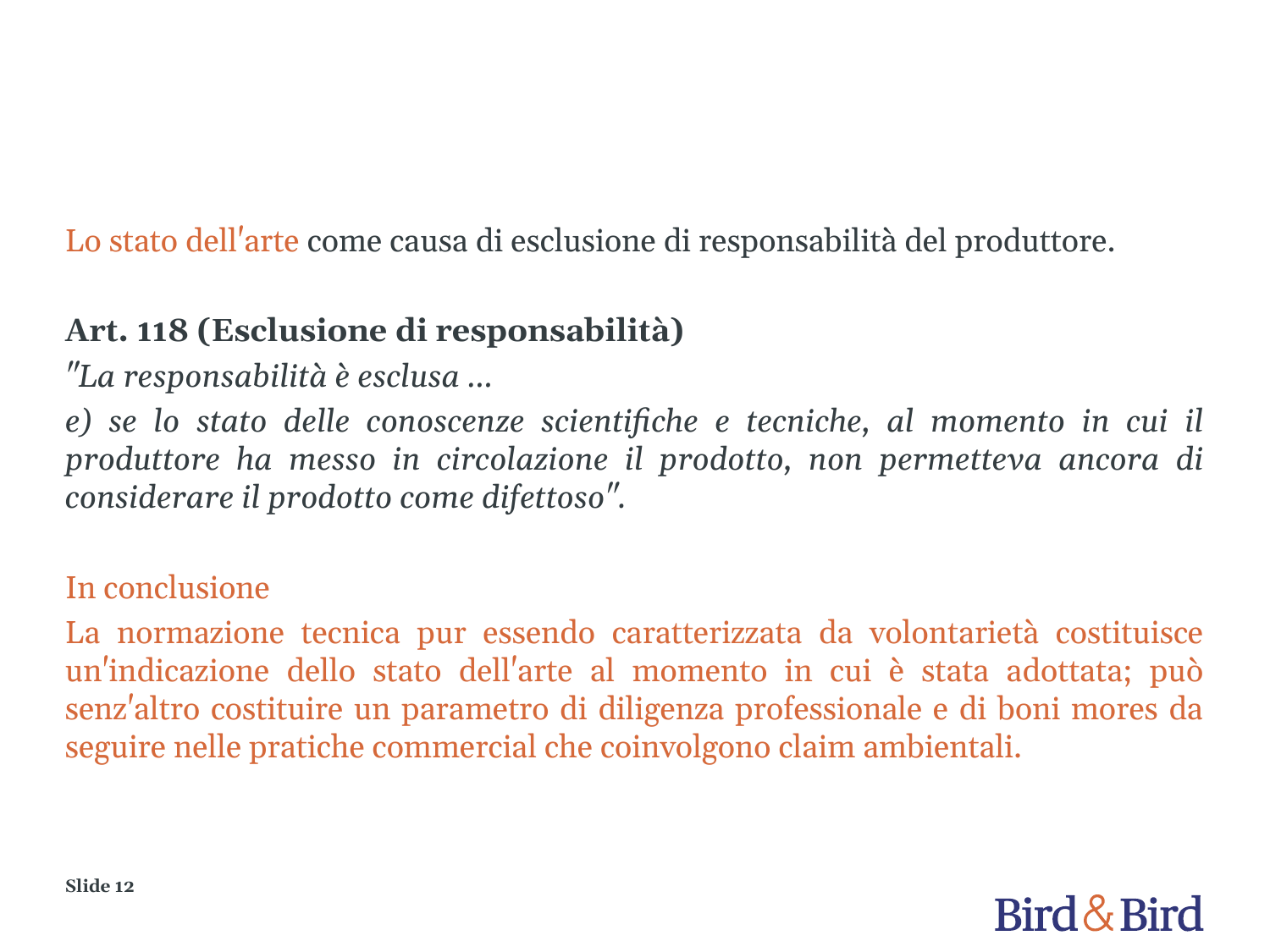

#

Lo stato dell'arte come causa di esclusione di responsabilità del produttore.

Art. 118 (Esclusione di responsabilità)
"La responsabilità è esclusa …
e) se lo stato delle conoscenze scientifiche e tecniche, al momento in cui il produttore ha messo in circolazione il prodotto, non permetteva ancora di considerare il prodotto come difettoso".

In conclusione
La normazione tecnica pur essendo caratterizzata da volontarietà costituisce un'indicazione dello stato dell'arte al momento in cui è stata adottata; può senz'altro costituire un parametro di diligenza professionale e di boni mores da seguire nelle pratiche commercial che coinvolgono claim ambientali.
Slide 12